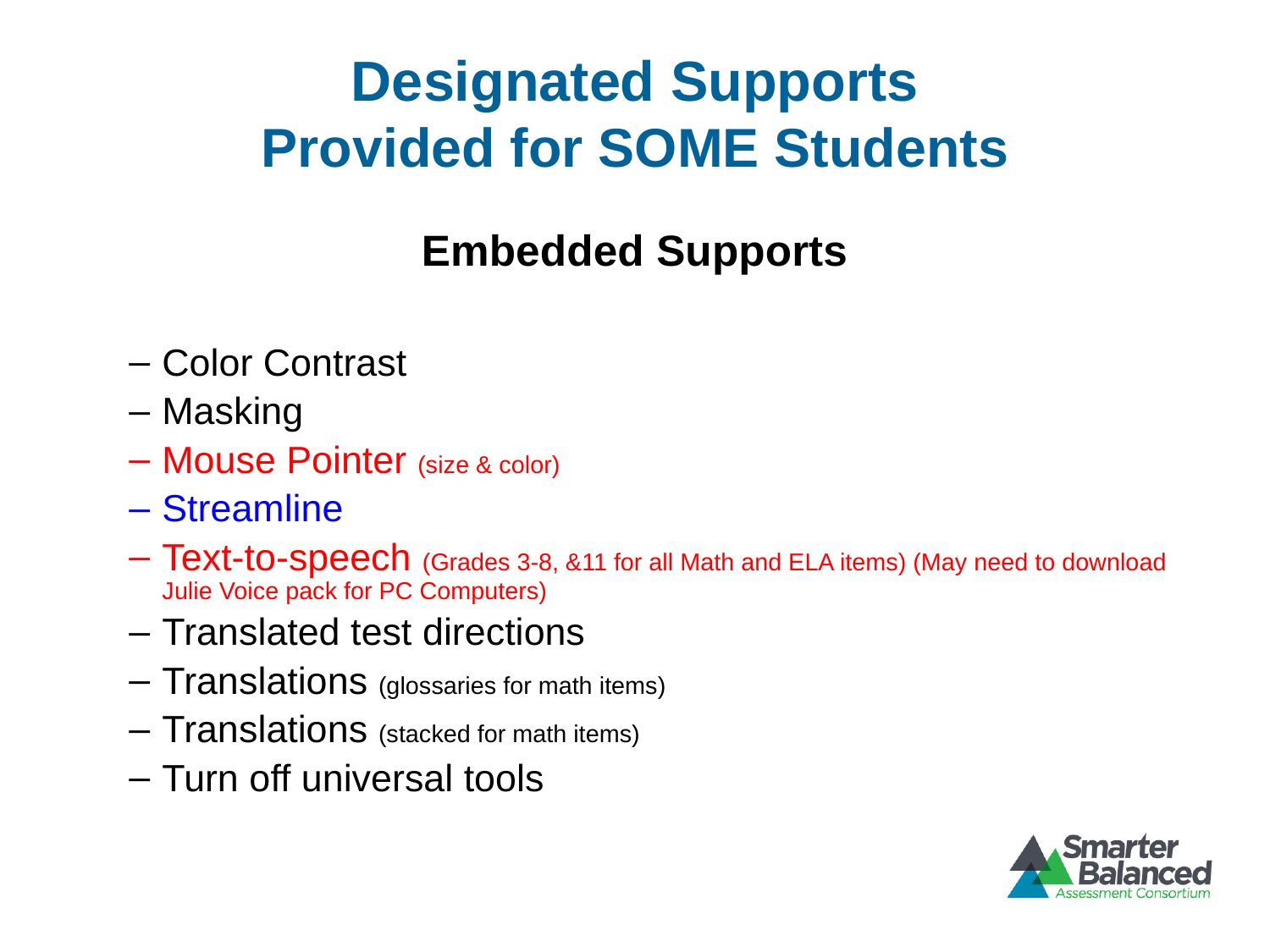

# Designated Supports Provided for SOME Students
Embedded Supports

Color Contrast
Masking
Mouse Pointer (size & color)
Streamline
Text-to-speech (Grades 3-8, &11 for all Math and ELA items) (May need to download Julie Voice pack for PC Computers)
Translated test directions
Translations (glossaries for math items)
Translations (stacked for math items)
Turn off universal tools